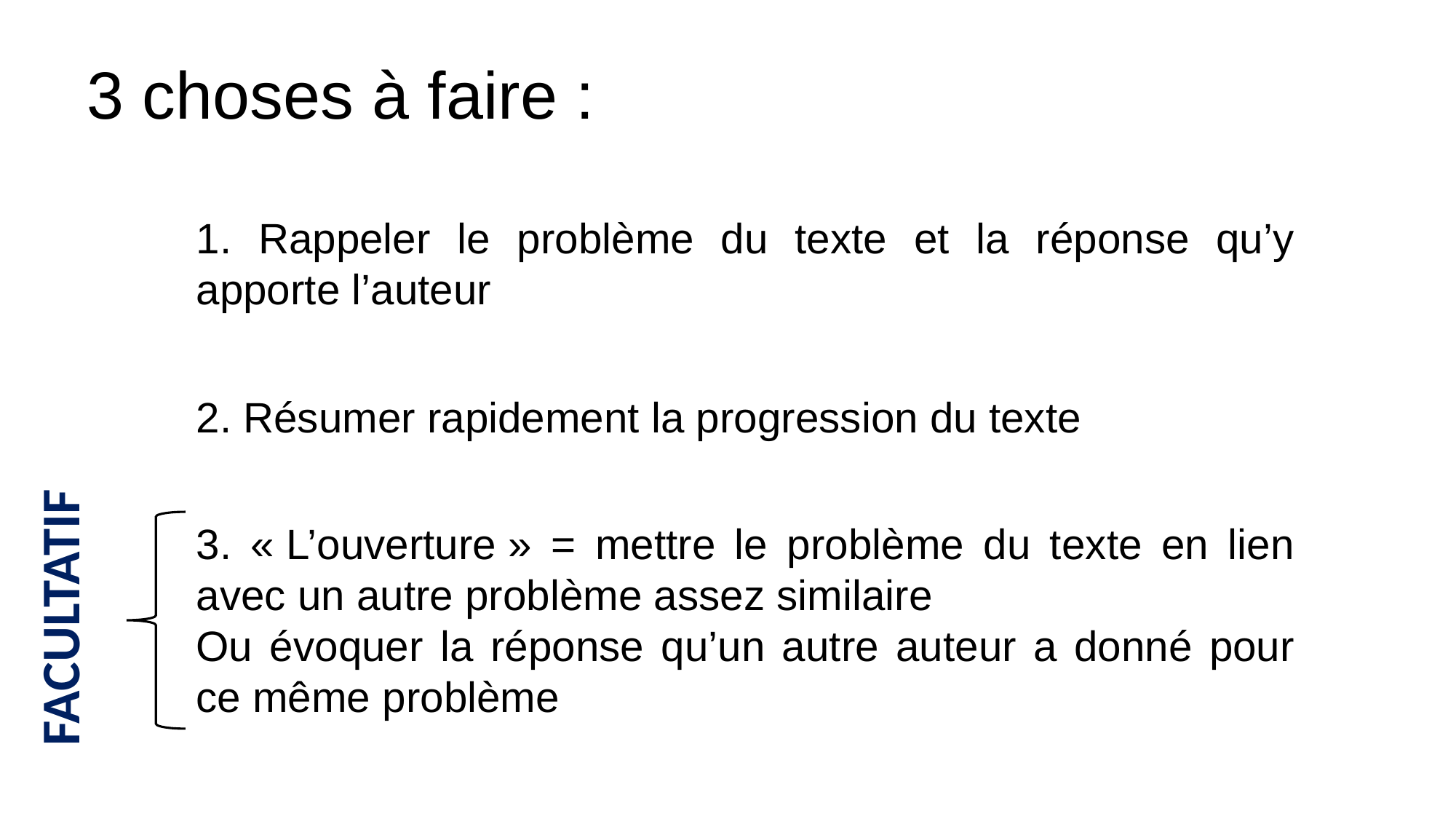

3 choses à faire :
1. Rappeler le problème du texte et la réponse qu’y apporte l’auteur
2. Résumer rapidement la progression du texte

3. « L’ouverture » = mettre le problème du texte en lien avec un autre problème assez similaire
Ou évoquer la réponse qu’un autre auteur a donné pour ce même problème
FACULTATIF